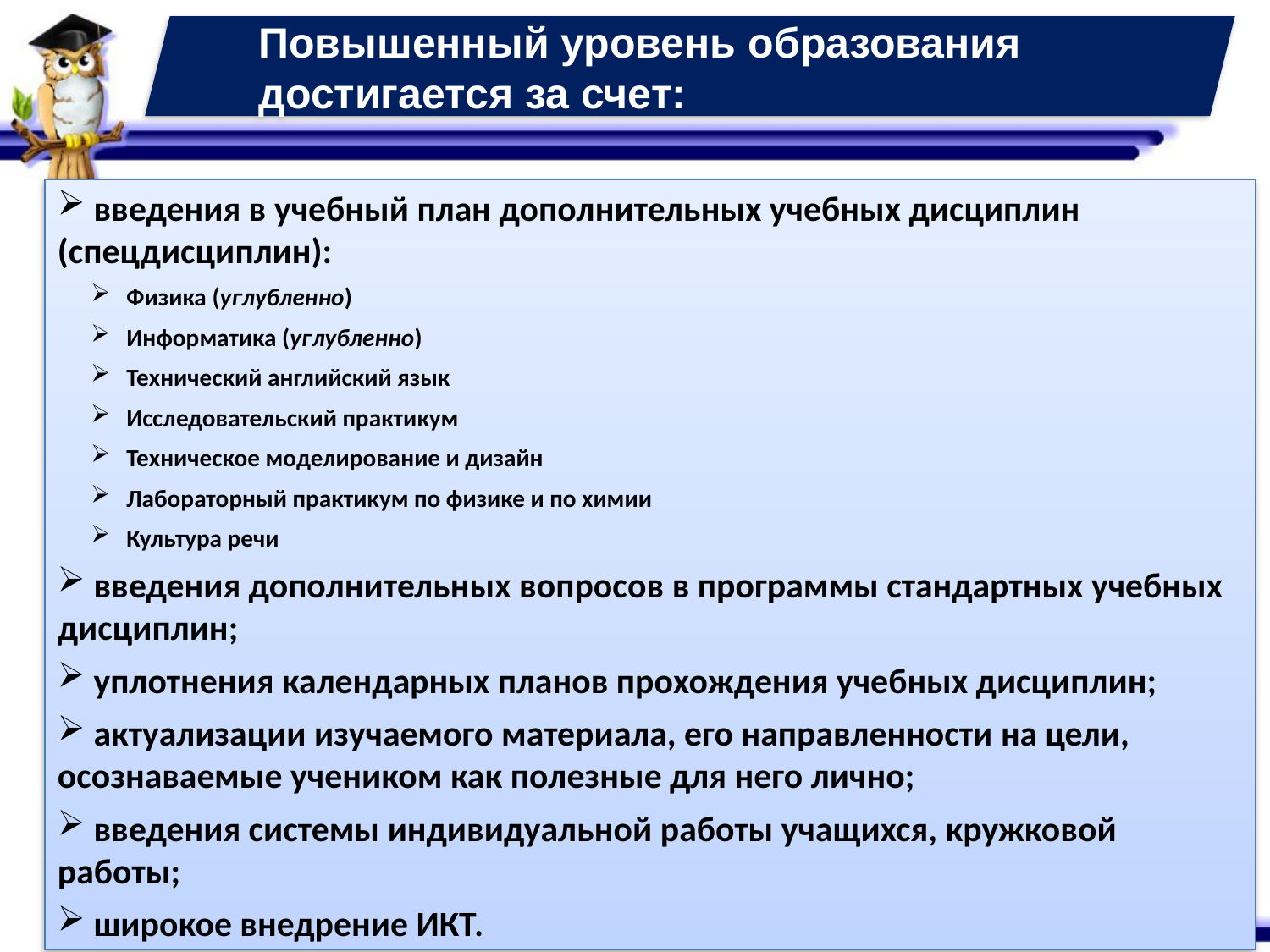

Повышенный уровень образования достигается за счет:
 введения в учебный план дополнительных учебных дисциплин (спецдисциплин):
 Физика (углубленно)
 Информатика (углубленно)
 Технический английский язык
 Исследовательский практикум
 Техническое моделирование и дизайн
 Лабораторный практикум по физике и по химии
 Культура речи
 введения дополнительных вопросов в программы стандартных учебных дисциплин;
 уплотнения календарных планов прохождения учебных дисциплин;
 актуализации изучаемого материала, его направленности на цели, осознаваемые учеником как полезные для него лично;
 введения системы индивидуальной работы учащихся, кружковой работы;
 широкое внедрение ИКТ.